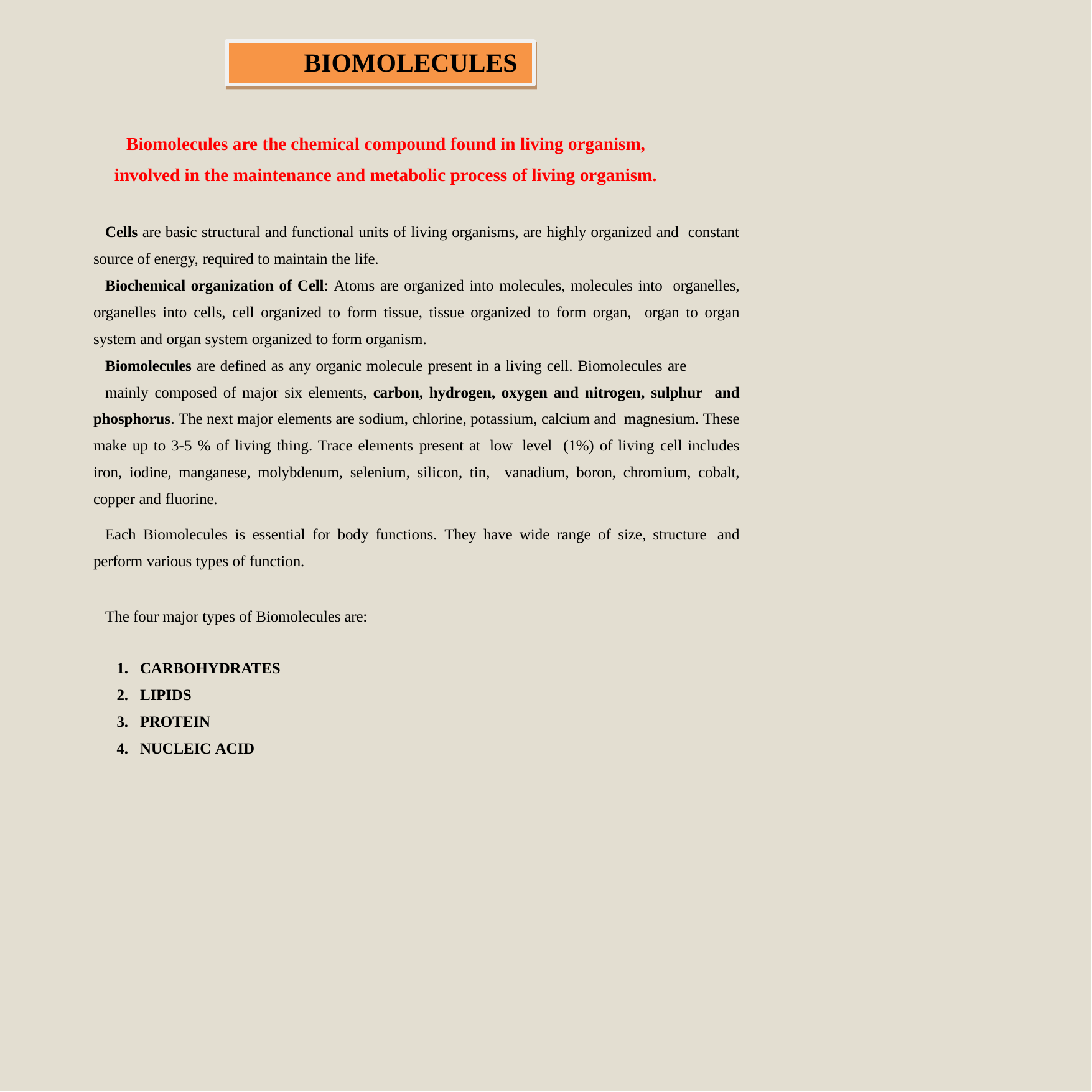

BIOMOLECULES

Biomolecules are the chemical compound found in living organism,  involved in the maintenance and metabolic process of living organism.

Cells are basic structural and functional units of living organisms, are highly organized and  constant source of energy, required to maintain the life.
Biochemical organization of Cell: Atoms are organized into molecules, molecules into  organelles, organelles into cells, cell organized to form tissue, tissue organized to form organ,  organ to organ system and organ system organized to form organism.
Biomolecules are defined as any organic molecule present in a living cell. Biomolecules are
mainly composed of major six elements, carbon, hydrogen, oxygen and nitrogen, sulphur  and phosphorus. The next major elements are sodium, chlorine, potassium, calcium and  magnesium. These make up to 3-5 % of living thing. Trace elements present at low level  (1%) of living cell includes iron, iodine, manganese, molybdenum, selenium, silicon, tin,  vanadium, boron, chromium, cobalt, copper and fluorine.
Each Biomolecules is essential for body functions. They have wide range of size, structure  and perform various types of function.

The four major types of Biomolecules are:
CARBOHYDRATES
LIPIDS
PROTEIN
NUCLEIC ACID